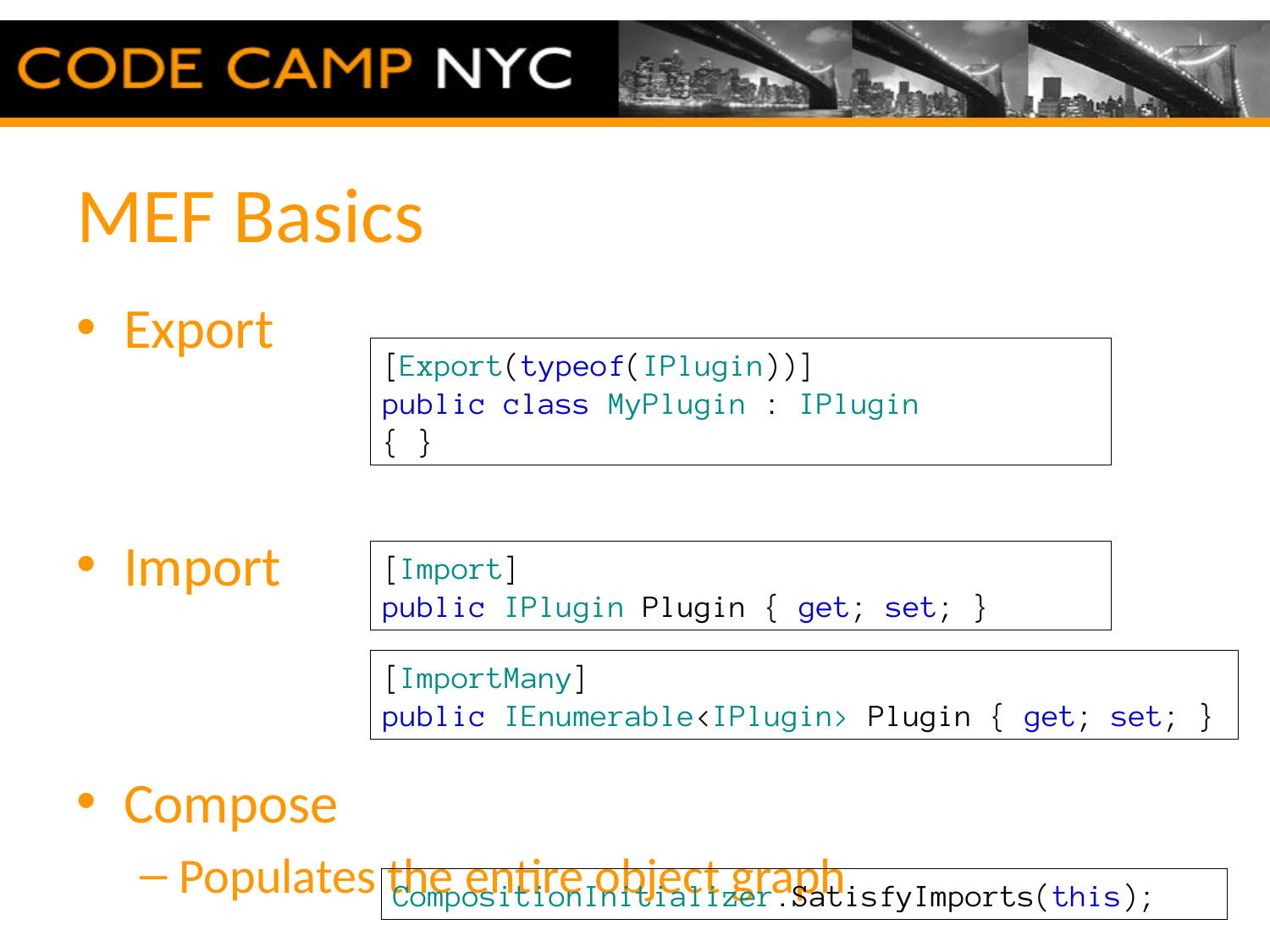

# MEF Basics
Export

Import

Compose
Populates the entire object graph
[Export(typeof(IPlugin))]
public class MyPlugin : IPlugin
{ }
[Import]
public IPlugin Plugin { get; set; }
[ImportMany]
public IEnumerable<IPlugin> Plugin { get; set; }
CompositionInitializer.SatisfyImports(this);